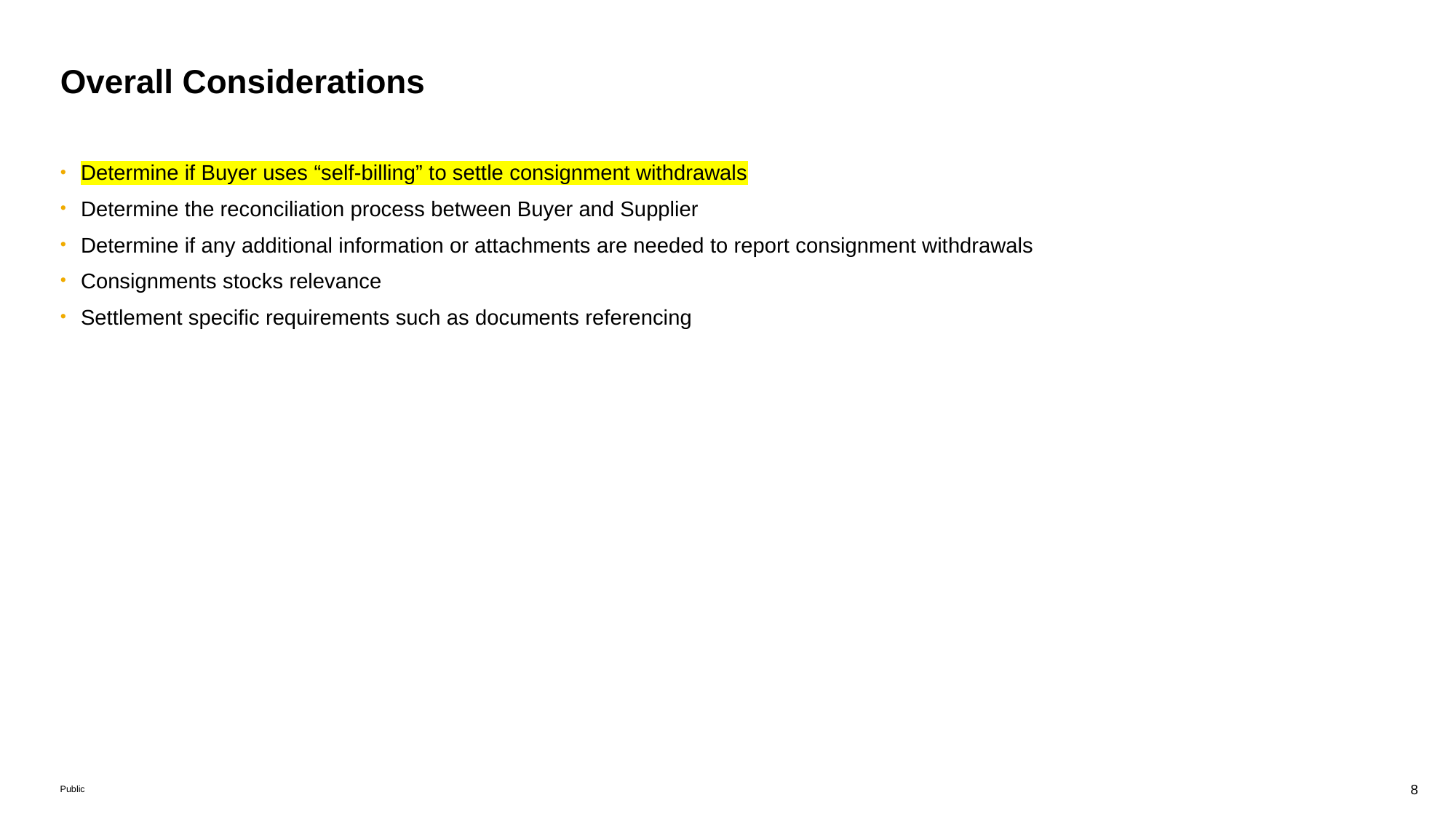

# Overall Considerations

Determine if Buyer uses “self-billing” to settle consignment withdrawals
Determine the reconciliation process between Buyer and Supplier
Determine if any additional information or attachments are needed to report consignment withdrawals
Consignments stocks relevance
Settlement specific requirements such as documents referencing